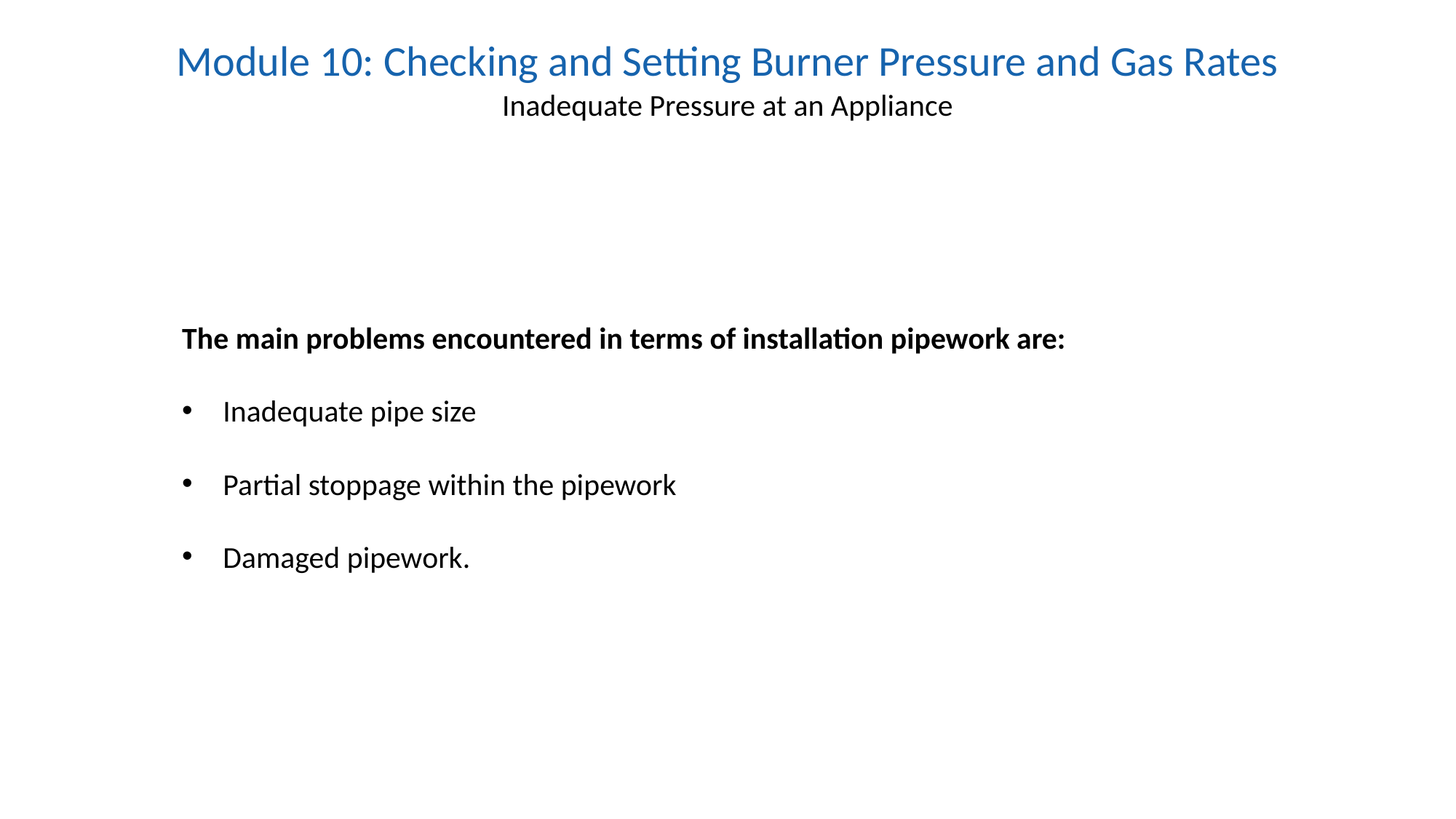

Inadequate Pressure at an Appliance
The main problems encountered in terms of installation pipework are:

Inadequate pipe size

Partial stoppage within the pipework

Damaged pipework.